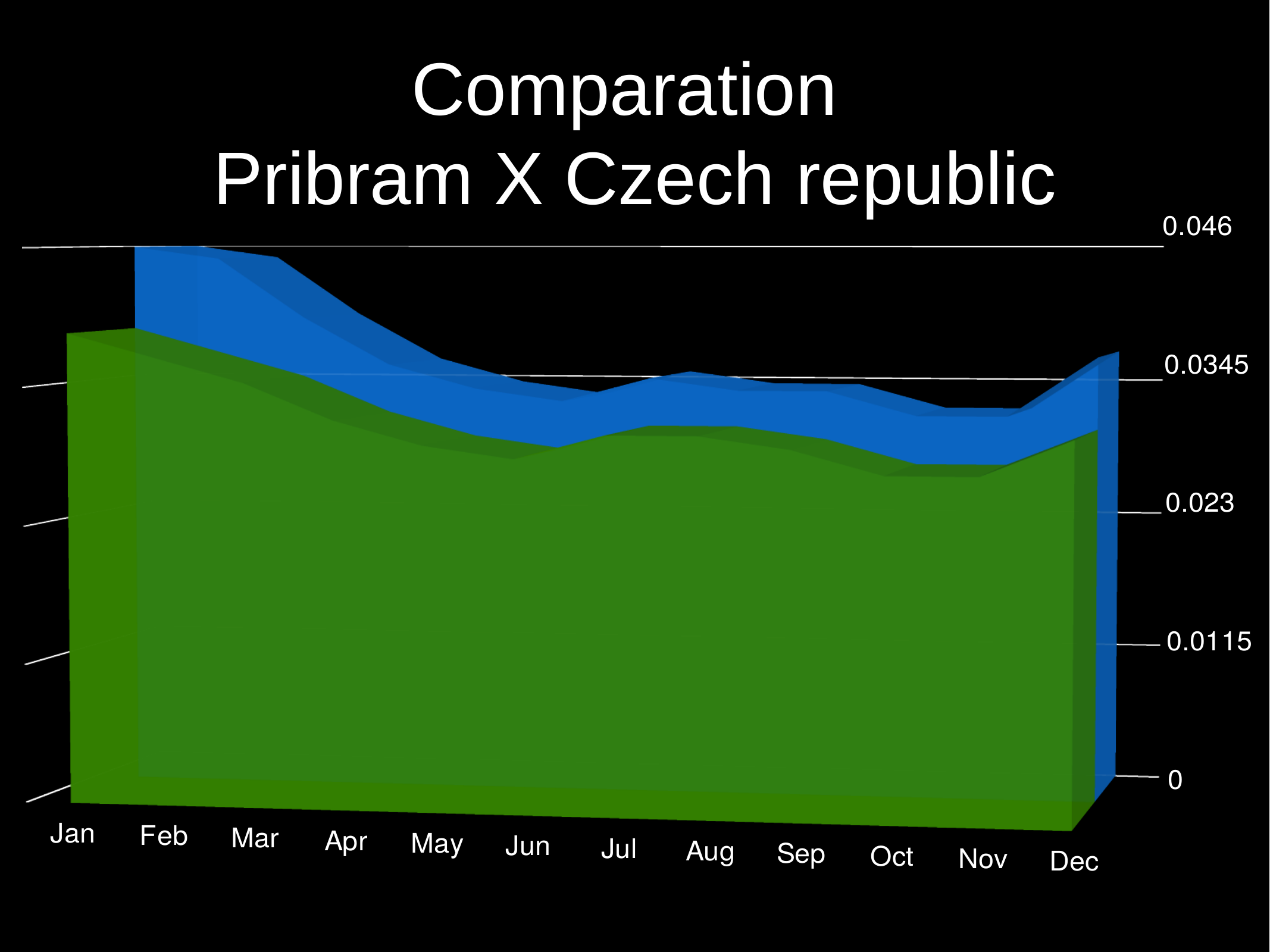

# Comparation
Pribram X Czech republic

[unsupported chart]